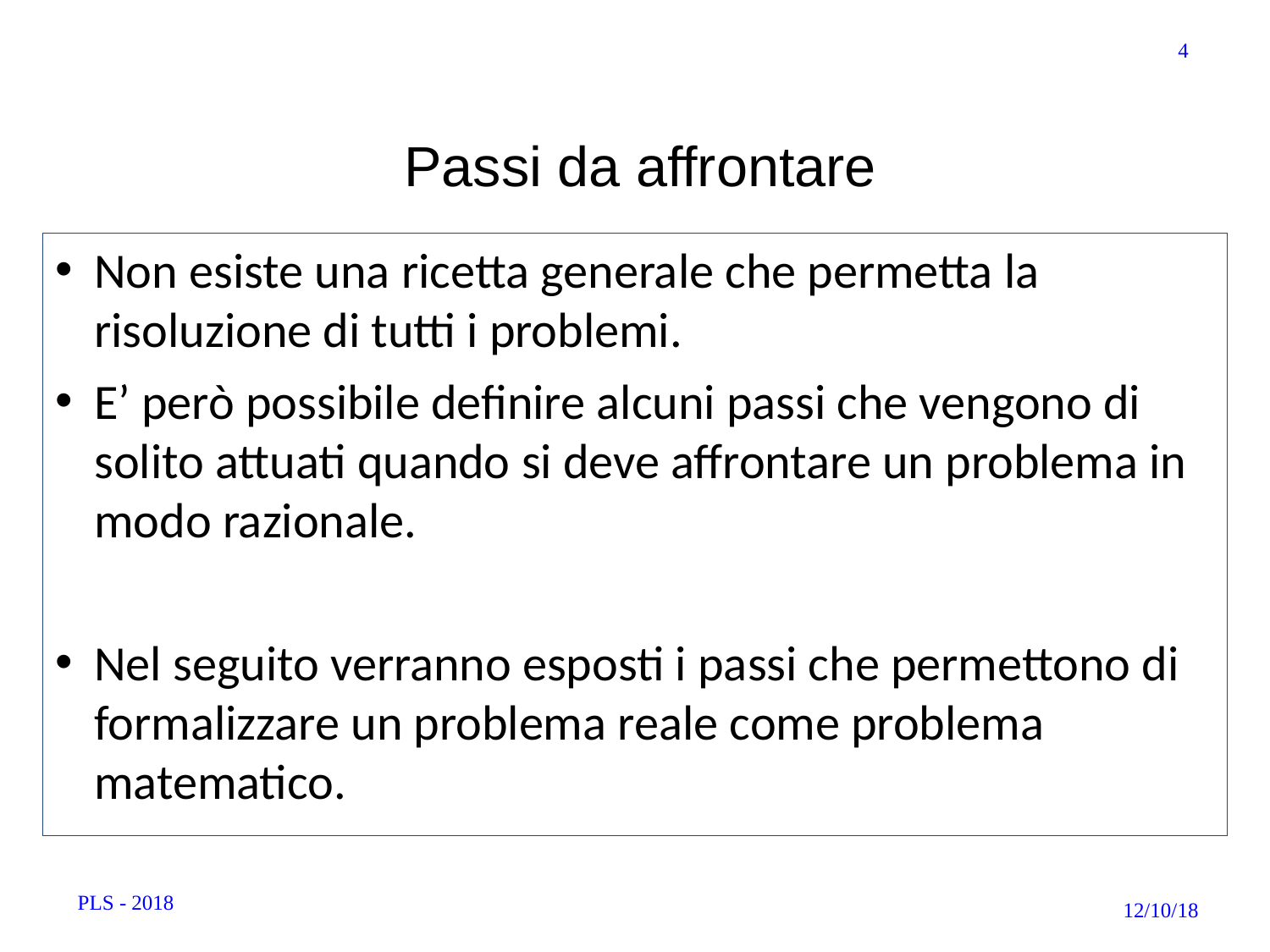

4
Passi da affrontare
# Non esiste una ricetta generale che permetta la risoluzione di tutti i problemi.
E’ però possibile definire alcuni passi che vengono di solito attuati quando si deve affrontare un problema in modo razionale.

Nel seguito verranno esposti i passi che permettono di formalizzare un problema reale come problema matematico.
PLS - 2018
12/10/18